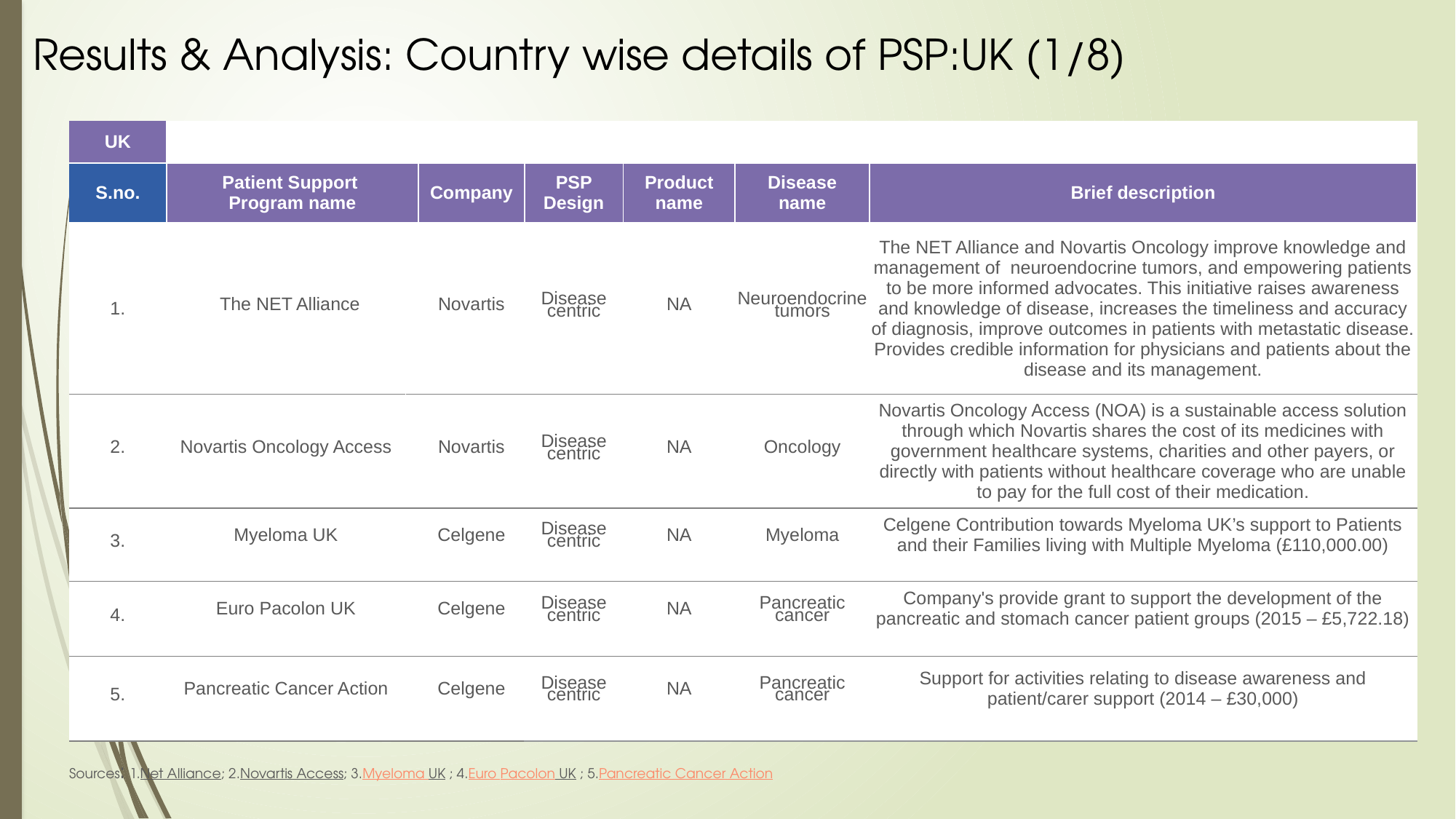

Results & Analysis: Country wise details of PSP:UK (1/8)

| UK |  |  |  |  |  |  |  |
| --- | --- | --- | --- | --- | --- | --- | --- |
| S.no. | Patient Support Program name |  | Company | PSP Design | Product name | Disease name | Brief description |
| 1. | The NET Alliance |  | Novartis | Disease centric | NA | Neuroendocrine tumors | The NET Alliance and Novartis Oncology improve knowledge and management of neuroendocrine tumors, and empowering patients to be more informed advocates. This initiative raises awareness and knowledge of disease, increases the timeliness and accuracy of diagnosis, improve outcomes in patients with metastatic disease. Provides credible information for physicians and patients about the disease and its management. |
| 2. | Novartis Oncology Access |  | Novartis | Disease centric | NA | Oncology | Novartis Oncology Access (NOA) is a sustainable access solution through which Novartis shares the cost of its medicines with government healthcare systems, charities and other payers, or directly with patients without healthcare coverage who are unable to pay for the full cost of their medication. |
| 3. | Myeloma UK |  | Celgene | Disease centric | NA | Myeloma | Celgene Contribution towards Myeloma UK’s support to Patients and their Families living with Multiple Myeloma (£110,000.00) |
| 4. | Euro Pacolon UK |  | Celgene | Disease centric | NA | Pancreatic cancer | Company's provide grant to support the development of the pancreatic and stomach cancer patient groups (2015 – £5,722.18) |
| 5. | Pancreatic Cancer Action |  | Celgene | Disease centric | NA | Pancreatic cancer | Support for activities relating to disease awareness and patient/carer support (2014 – £30,000) |
Sources: 1.Net Alliance; 2.Novartis Access; 3.Myeloma UK ; 4.Euro Pacolon UK ; 5.Pancreatic Cancer Action